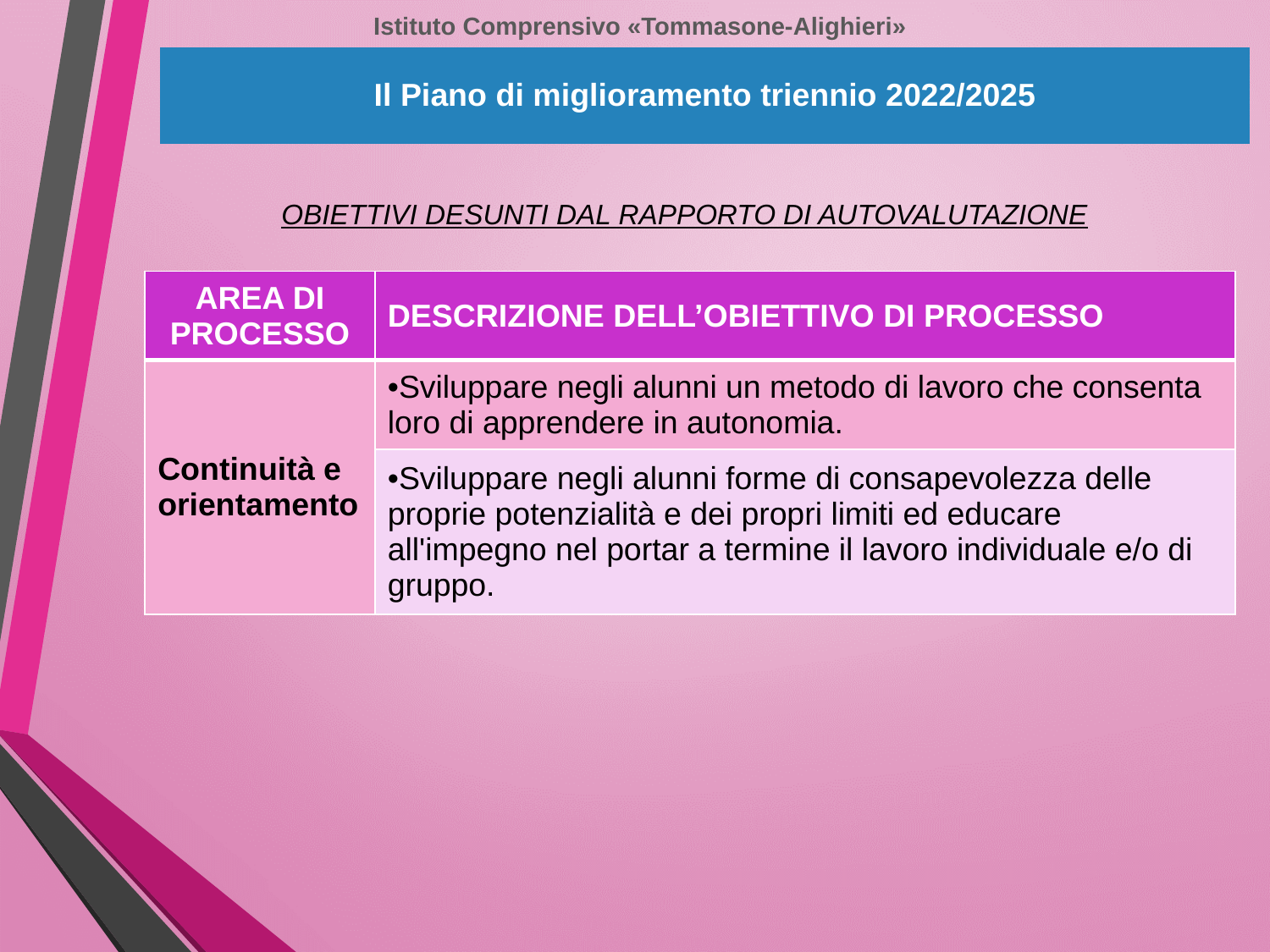

Istituto Comprensivo «Tommasone-Alighieri»
| Il Piano di miglioramento triennio 2022/2025 |
| --- |
OBIETTIVI DESUNTI DAL RAPPORTO DI AUTOVALUTAZIONE
| AREA DI PROCESSO | DESCRIZIONE DELL’OBIETTIVO DI PROCESSO |
| --- | --- |
| Continuità e orientamento | Sviluppare negli alunni un metodo di lavoro che consenta loro di apprendere in autonomia. |
|  | Sviluppare negli alunni forme di consapevolezza delle proprie potenzialità e dei propri limiti ed educare all'impegno nel portar a termine il lavoro individuale e/o di gruppo. |